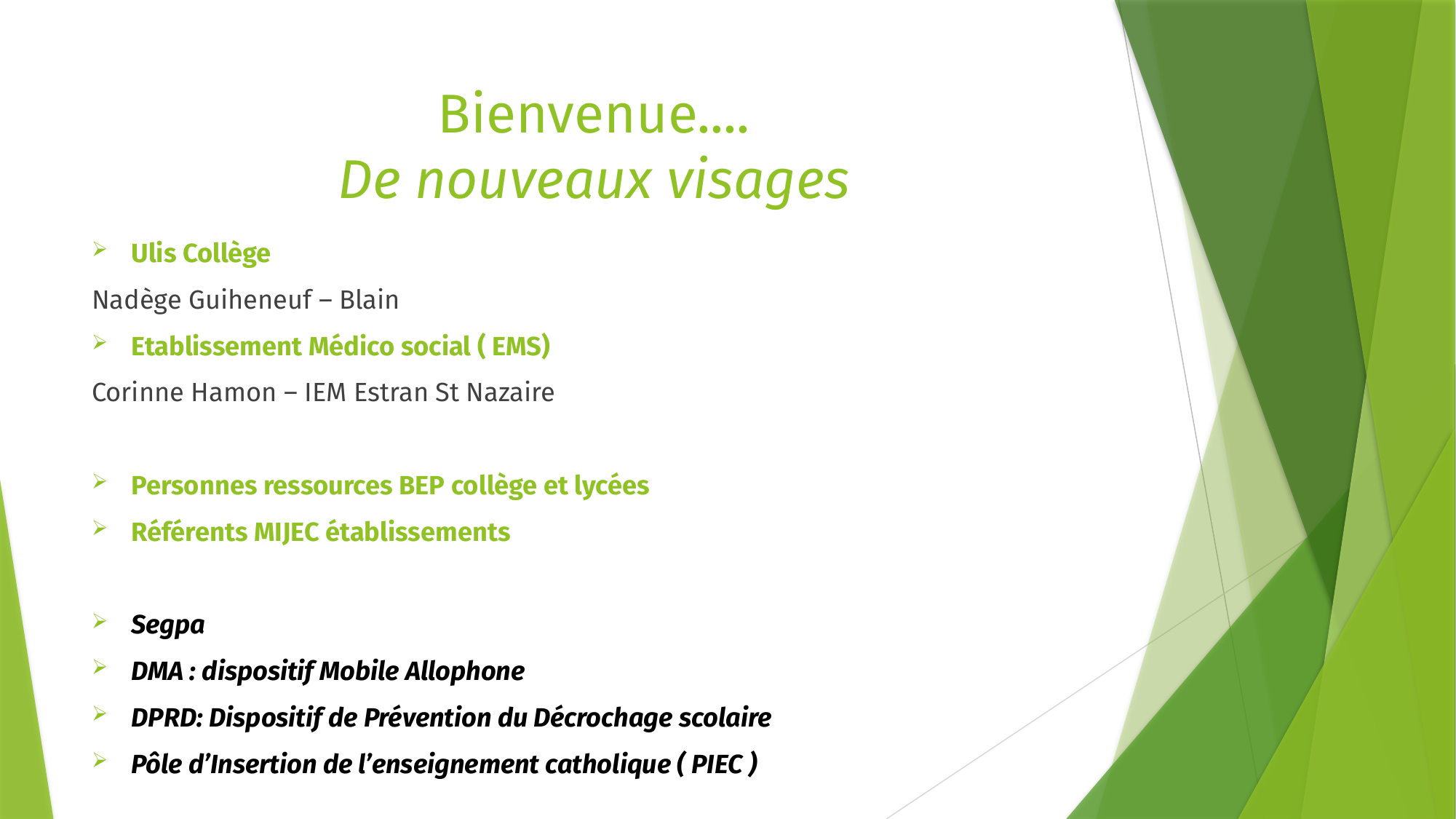

# Bienvenue.... De nouveaux visages
Ulis Collège
Nadège Guiheneuf – Blain
Etablissement Médico social ( EMS)
Corinne Hamon – IEM Estran St Nazaire

Personnes ressources BEP collège et lycées
Référents MIJEC établissements

Segpa
DMA : dispositif Mobile Allophone
DPRD: Dispositif de Prévention du Décrochage scolaire
Pôle d’Insertion de l’enseignement catholique ( PIEC )